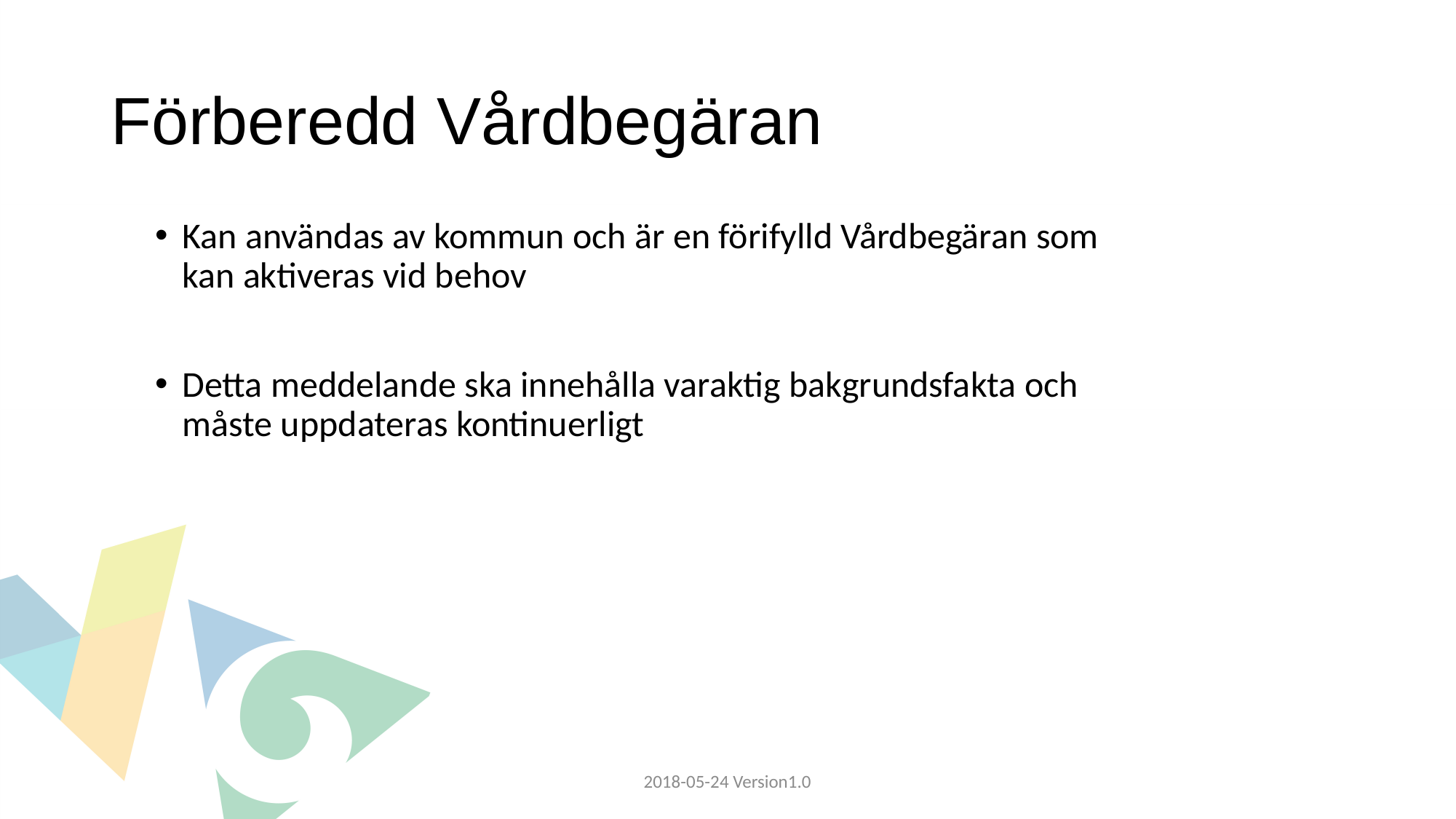

# Förberedd Vårdbegäran
Kan användas av kommun och är en förifylld Vårdbegäran som kan aktiveras vid behov

Detta meddelande ska innehålla varaktig bakgrundsfakta och måste uppdateras kontinuerligt
2018-05-24 Version1.0